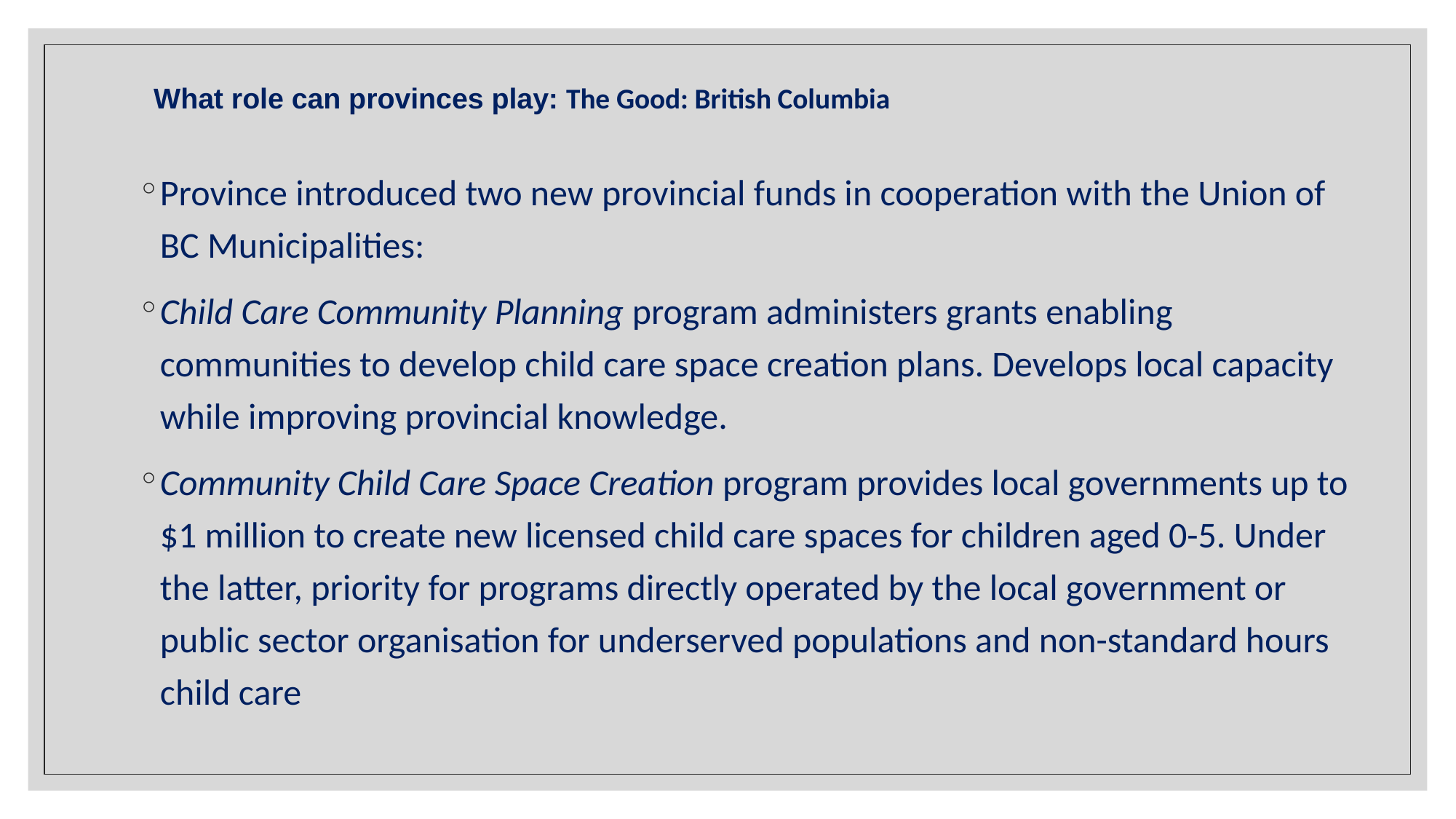

# What role can provinces play: The Good: British Columbia
Province introduced two new provincial funds in cooperation with the Union of BC Municipalities:
Child Care Community Planning program administers grants enabling communities to develop child care space creation plans. Develops local capacity while improving provincial knowledge.
Community Child Care Space Creation program provides local governments up to $1 million to create new licensed child care spaces for children aged 0-5. Under the latter, priority for programs directly operated by the local government or public sector organisation for underserved populations and non-standard hours child care